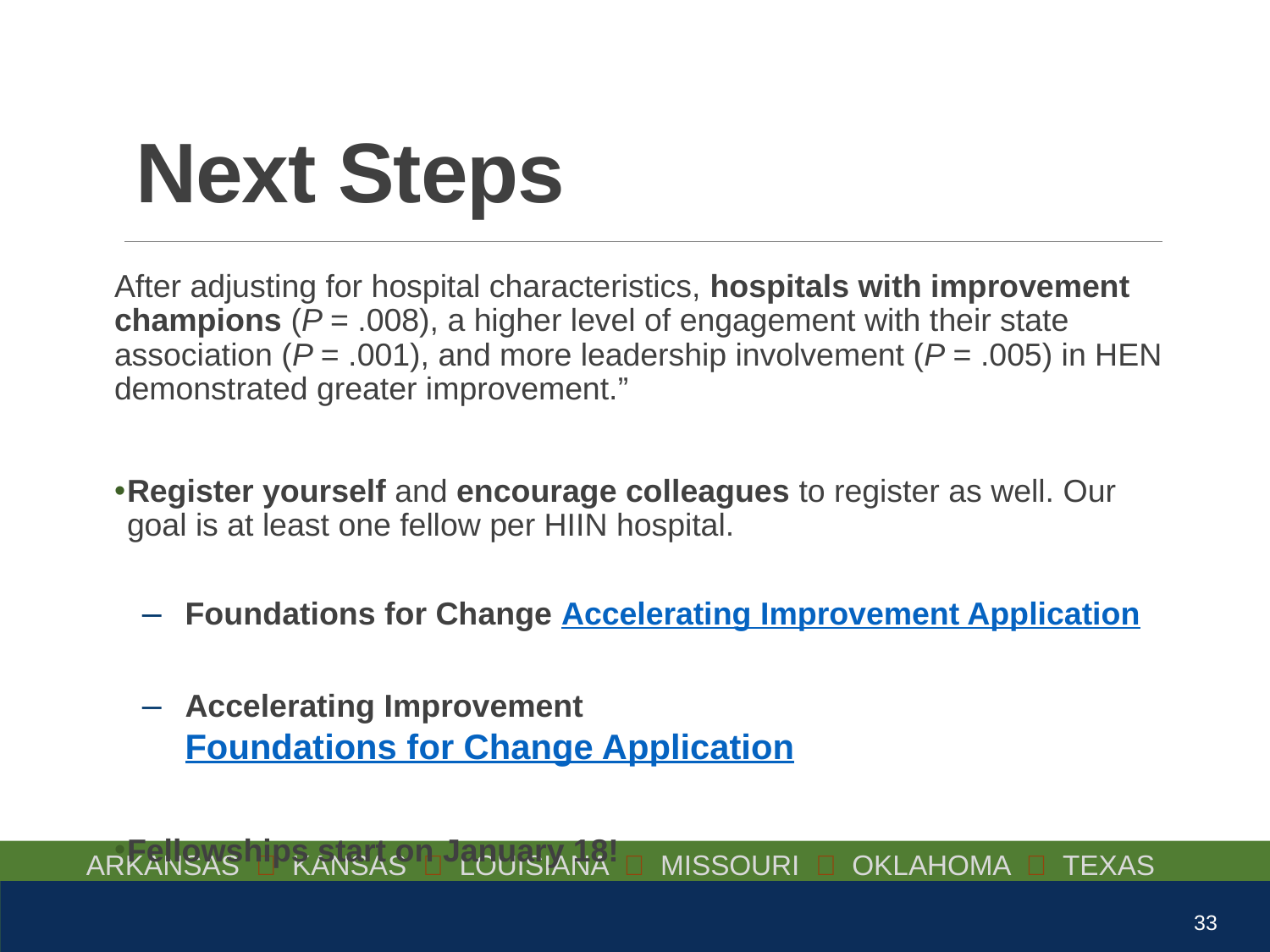

# Next Steps
After adjusting for hospital characteristics, hospitals with improvement champions (P = .008), a higher level of engagement with their state association (P = .001), and more leadership involvement (P = .005) in HEN demonstrated greater improvement.”

Register yourself and encourage colleagues to register as well. Our goal is at least one fellow per HIIN hospital.

Foundations for Change Accelerating Improvement Application

Accelerating Improvement Foundations for Change Application

Fellowships start on January 18!
33